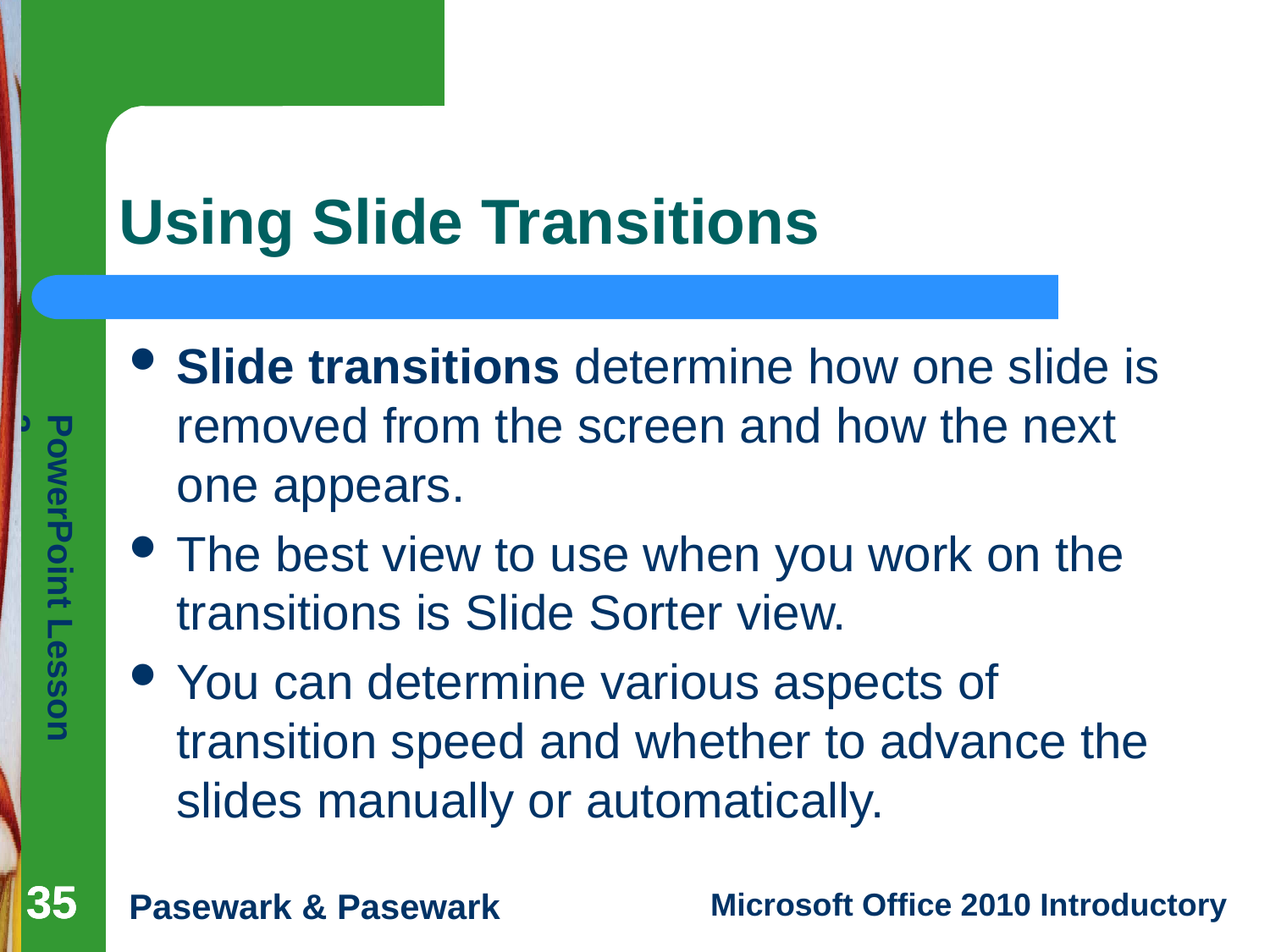

# Using Slide Transitions
Slide transitions determine how one slide is removed from the screen and how the next one appears.
The best view to use when you work on the transitions is Slide Sorter view.
You can determine various aspects of transition speed and whether to advance the slides manually or automatically.
35
35
35